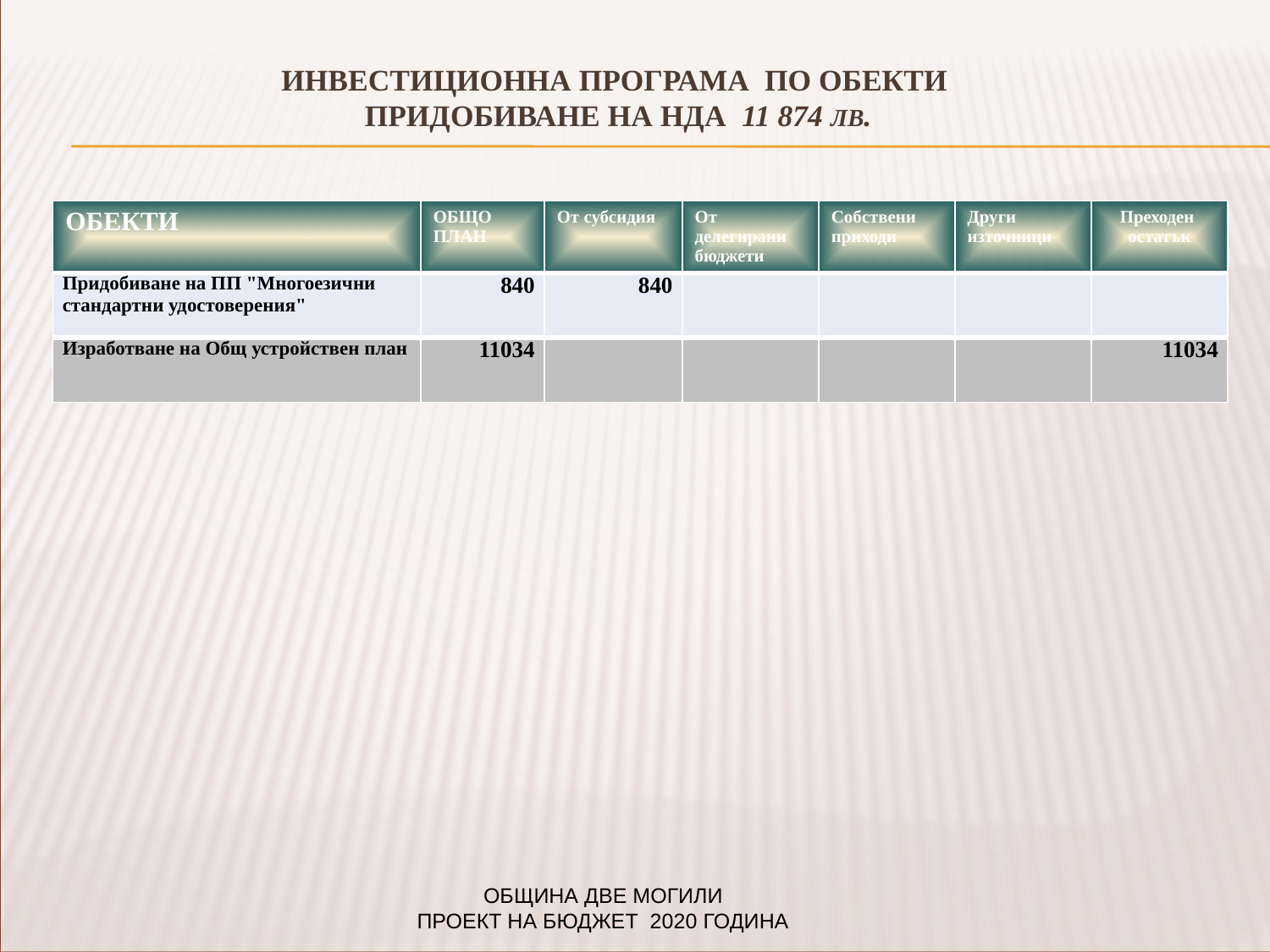

ИНВЕСТИЦИОННА ПРОГРАМА  ПО ОБЕКТИ
ПРИДОБИВАНЕ НА НДА  11 874 лв.
| ОБЕКТИ | ОБЩО ПЛАН | От субсидия | От делегирани бюджети | Собствени приходи | Други източници | Преходен остатък |
| --- | --- | --- | --- | --- | --- | --- |
| Придобиване на ПП "Многоезични стандартни удостоверения" | 840 | 840 |  |  |  |  |
| Изработване на Общ устройствен план | 11034 |  |  |  |  | 11034 |
ОБЩИНА ДВЕ МОГИЛИ
ПРОЕКТ НА БЮДЖЕТ  2020 ГОДИНА